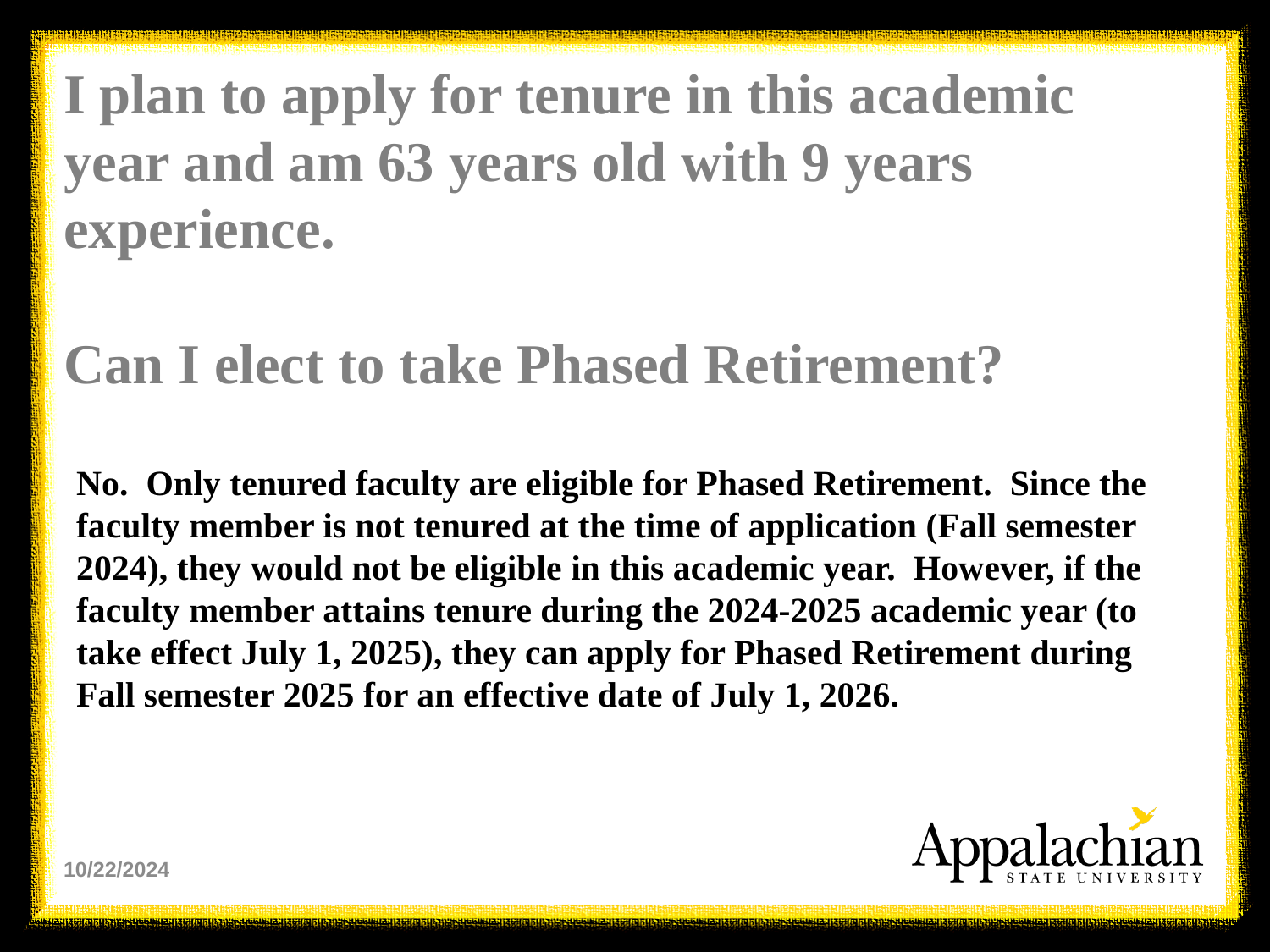

# I plan to apply for tenure in this academic year and am 63 years old with 9 years experience. Can I elect to take Phased Retirement?
No.  Only tenured faculty are eligible for Phased Retirement.  Since the faculty member is not tenured at the time of application (Fall semester 2024), they would not be eligible in this academic year.  However, if the faculty member attains tenure during the 2024-2025 academic year (to take effect July 1, 2025), they can apply for Phased Retirement during Fall semester 2025 for an effective date of July 1, 2026.
10/22/2024